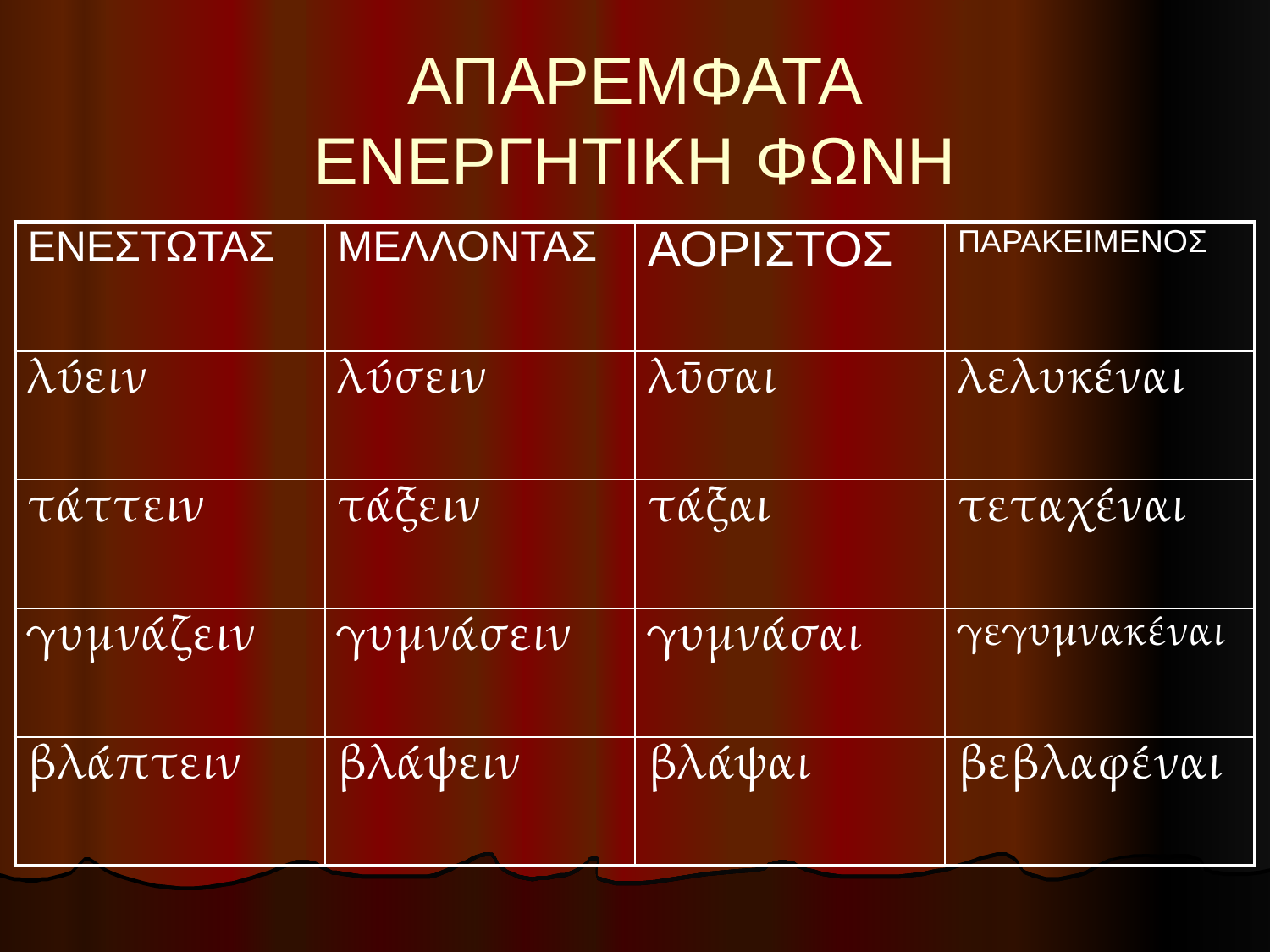

# ΑΠΑΡΕΜΦΑΤΑ ΕΝΕΡΓΗΤΙΚΗ ΦΩΝΗ
| ΕΝΕΣΤΩΤΑΣ | ΜΕΛΛΟΝΤΑΣ | ΑΟΡΙΣΤΟΣ | ΠΑΡΑΚΕΙΜΕΝΟΣ |
| --- | --- | --- | --- |
| λύειν | λύσειν | λῡσαι | λελυκέναι |
| τάττειν | τάξειν | τάξαι | τεταχέναι |
| γυμνάζειν | γυμνάσειν | γυμνάσαι | γεγυμνακέναι |
| βλάπτειν | βλάψειν | βλάψαι | βεβλαφέναι |